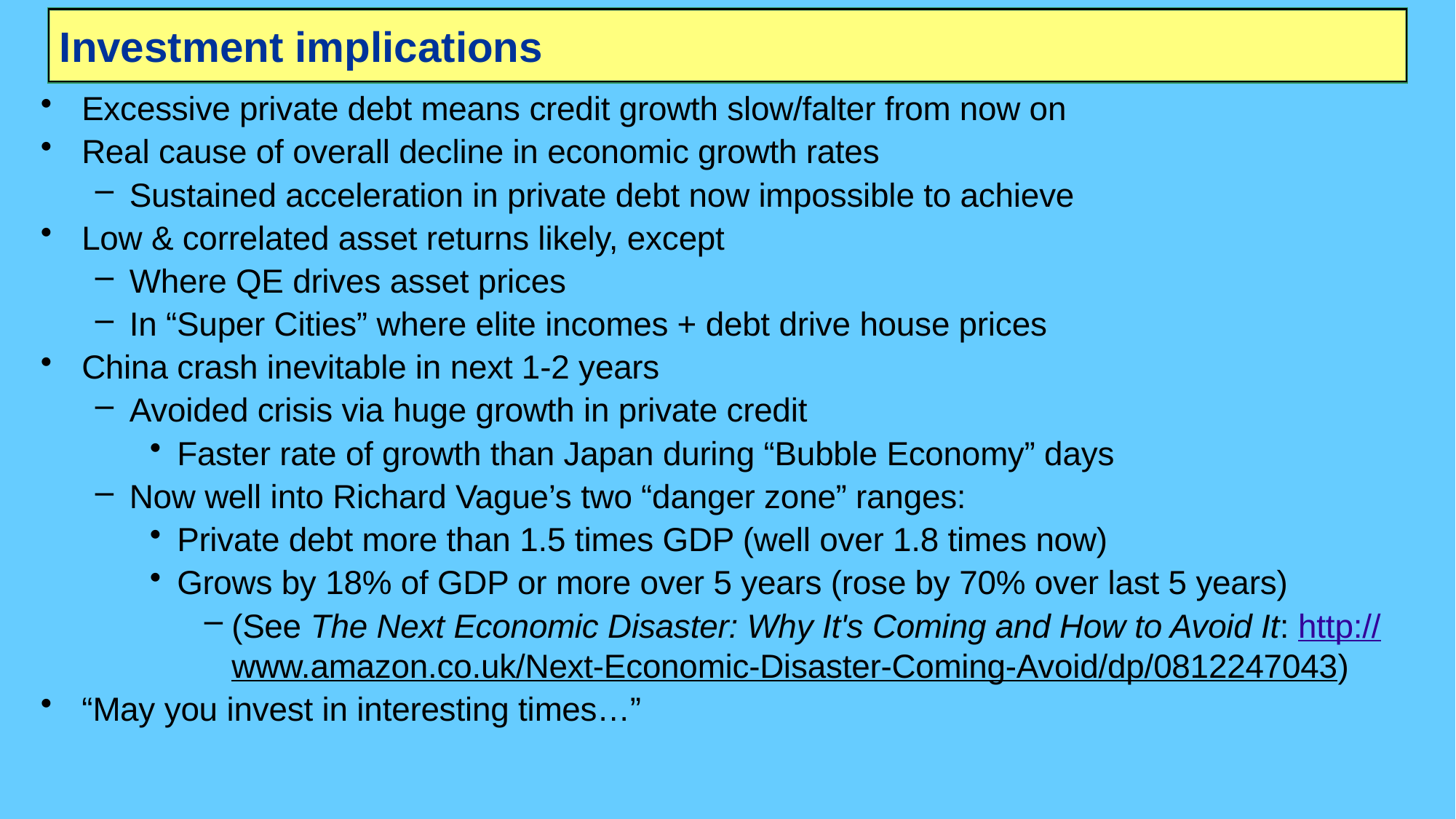

# Investment implications
Excessive private debt means credit growth slow/falter from now on
Real cause of overall decline in economic growth rates
Sustained acceleration in private debt now impossible to achieve
Low & correlated asset returns likely, except
Where QE drives asset prices
In “Super Cities” where elite incomes + debt drive house prices
China crash inevitable in next 1-2 years
Avoided crisis via huge growth in private credit
Faster rate of growth than Japan during “Bubble Economy” days
Now well into Richard Vague’s two “danger zone” ranges:
Private debt more than 1.5 times GDP (well over 1.8 times now)
Grows by 18% of GDP or more over 5 years (rose by 70% over last 5 years)
(See The Next Economic Disaster: Why It's Coming and How to Avoid It: http://www.amazon.co.uk/Next-Economic-Disaster-Coming-Avoid/dp/0812247043)
“May you invest in interesting times…”